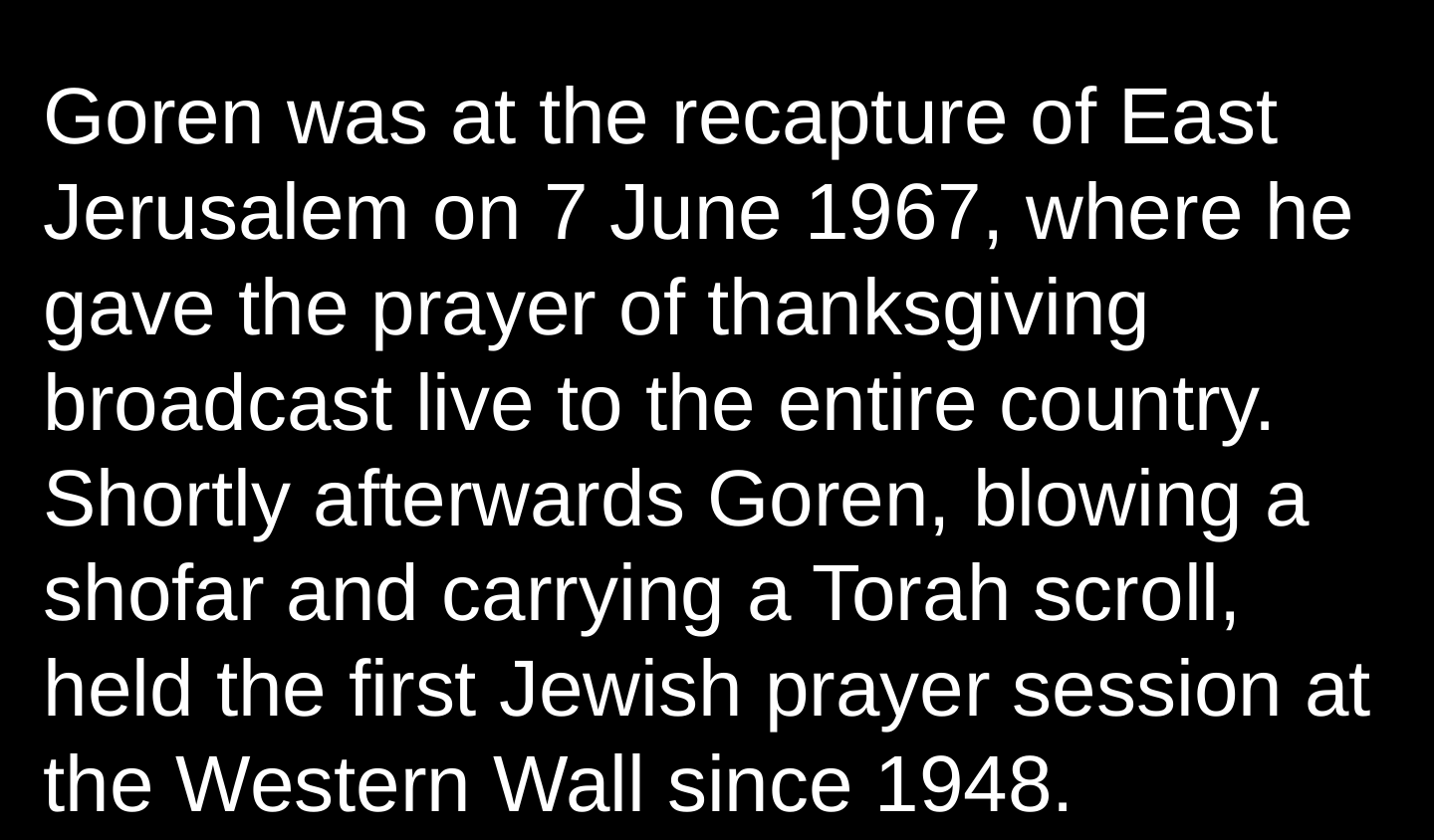

Goren was at the recapture of East Jerusalem on 7 June 1967, where he gave the prayer of thanksgiving broadcast live to the entire country. Shortly afterwards Goren, blowing a shofar and carrying a Torah scroll, held the first Jewish prayer session at the Western Wall since 1948.